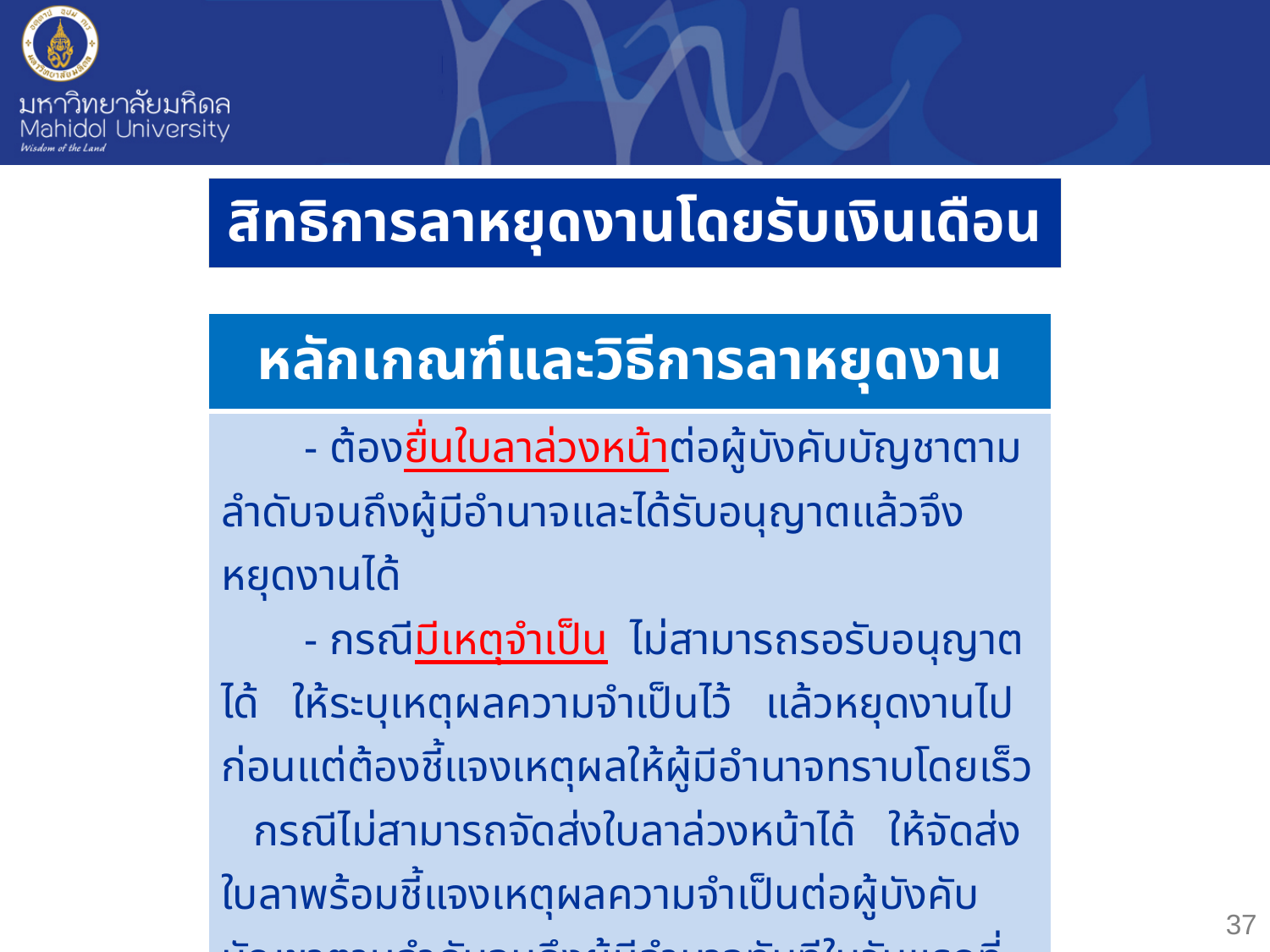

# สิทธิการลาหยุดงานโดยรับเงินเดือน
| หลักเกณฑ์และวิธีการลาหยุดงาน |
| --- |
| - ต้องยื่นใบลาล่วงหน้าต่อผู้บังคับบัญชาตามลำดับจนถึงผู้มีอำนาจและได้รับอนุญาตแล้วจึงหยุดงานได้ - กรณีมีเหตุจำเป็น ไม่สามารถรอรับอนุญาตได้ ให้ระบุเหตุผลความจำเป็นไว้ แล้วหยุดงานไปก่อนแต่ต้องชี้แจงเหตุผลให้ผู้มีอำนาจทราบโดยเร็ว กรณีไม่สามารถจัดส่งใบลาล่วงหน้าได้ ให้จัดส่งใบลาพร้อมชี้แจงเหตุผลความจำเป็นต่อผู้บังคับบัญชาตามลำดับจนถึงผู้มีอำนาจทันทีในวันแรกที่เข้าปฏิบัติงาน |
37